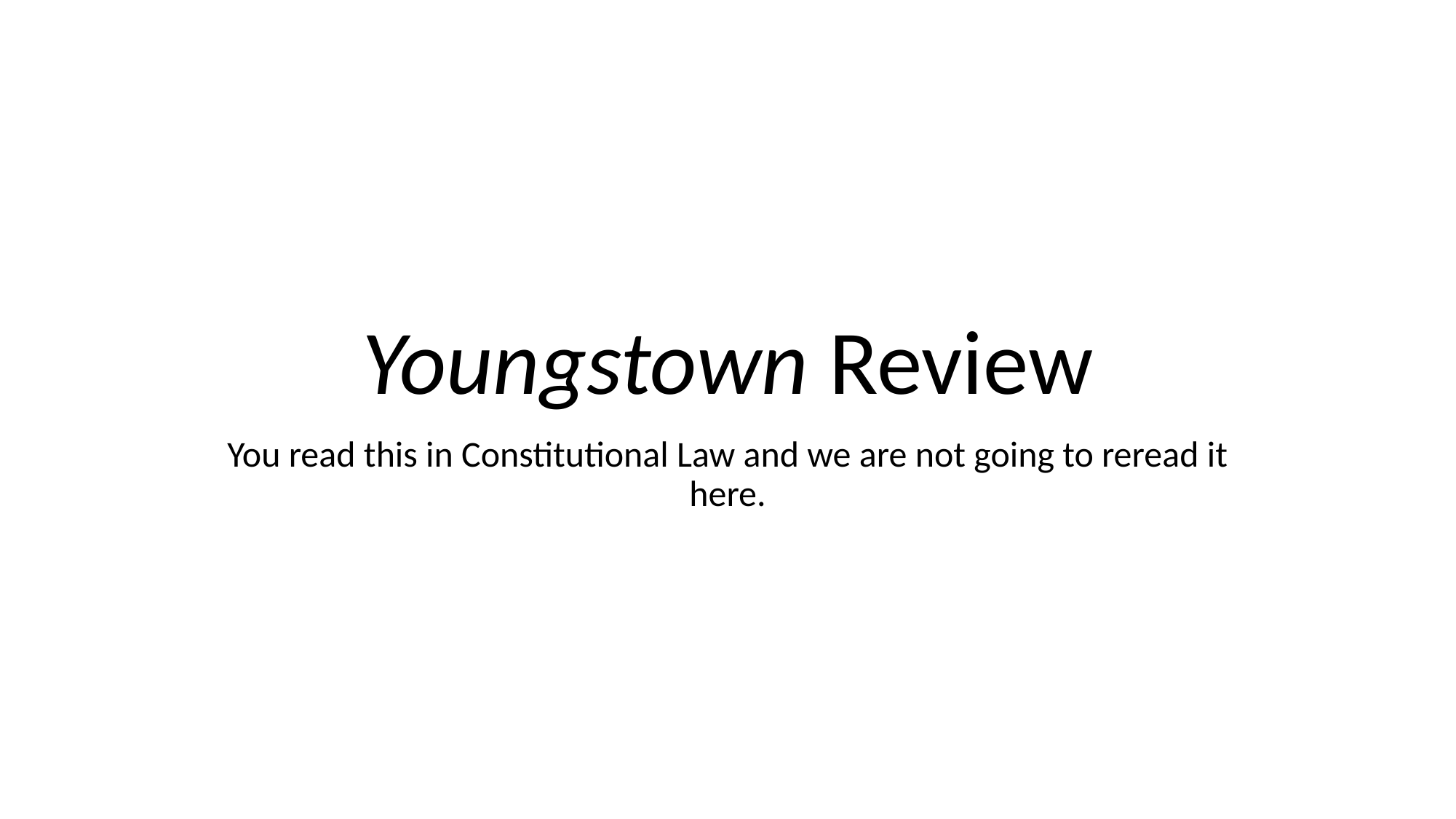

# Youngstown Review
You read this in Constitutional Law and we are not going to reread it here.